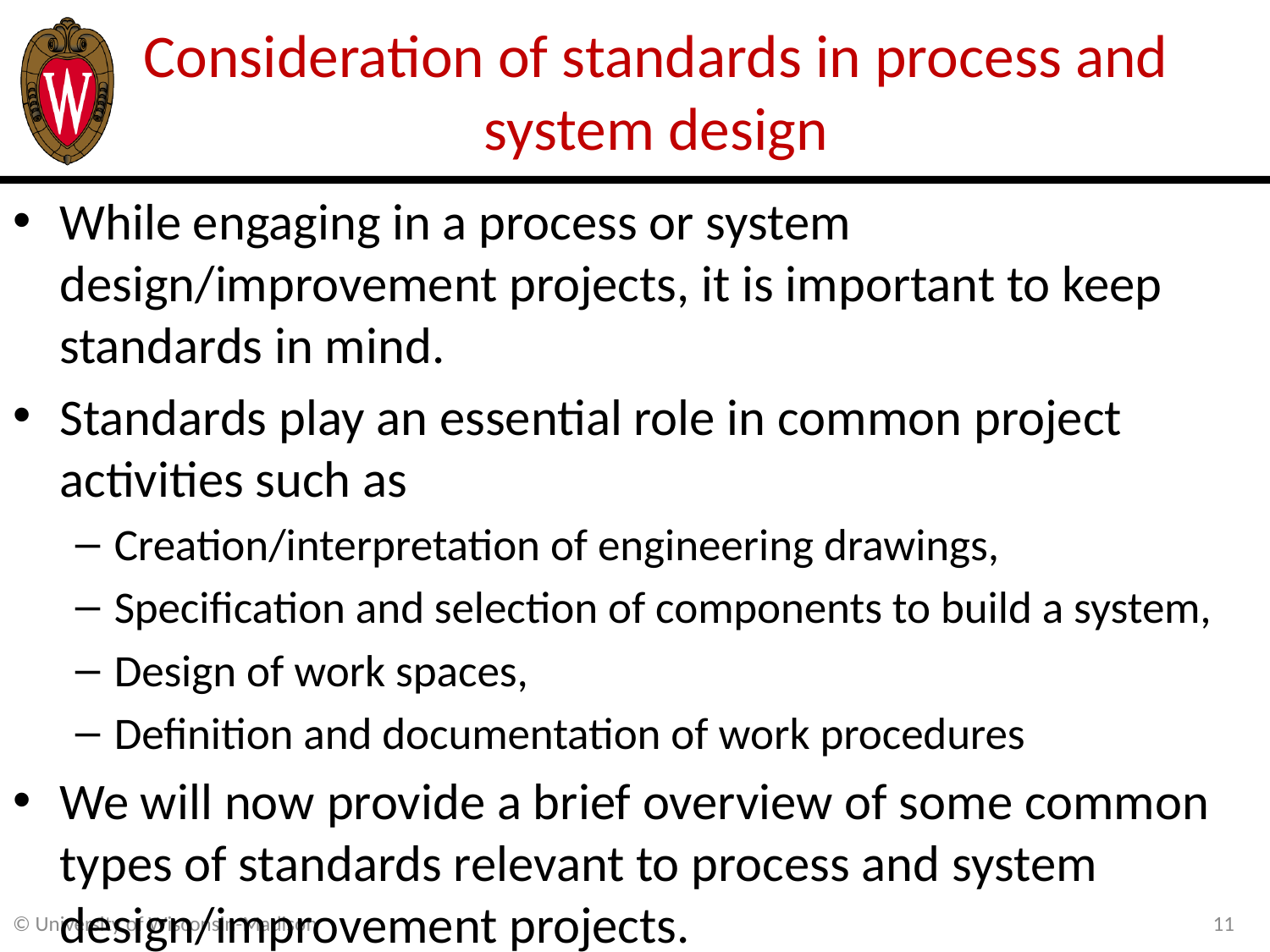

# Consideration of standards in process and system design
While engaging in a process or system design/improvement projects, it is important to keep standards in mind.
Standards play an essential role in common project activities such as
Creation/interpretation of engineering drawings,
Specification and selection of components to build a system,
Design of work spaces,
Definition and documentation of work procedures
We will now provide a brief overview of some common types of standards relevant to process and system design/improvement projects.

11
© University of Wisconsin-Madison